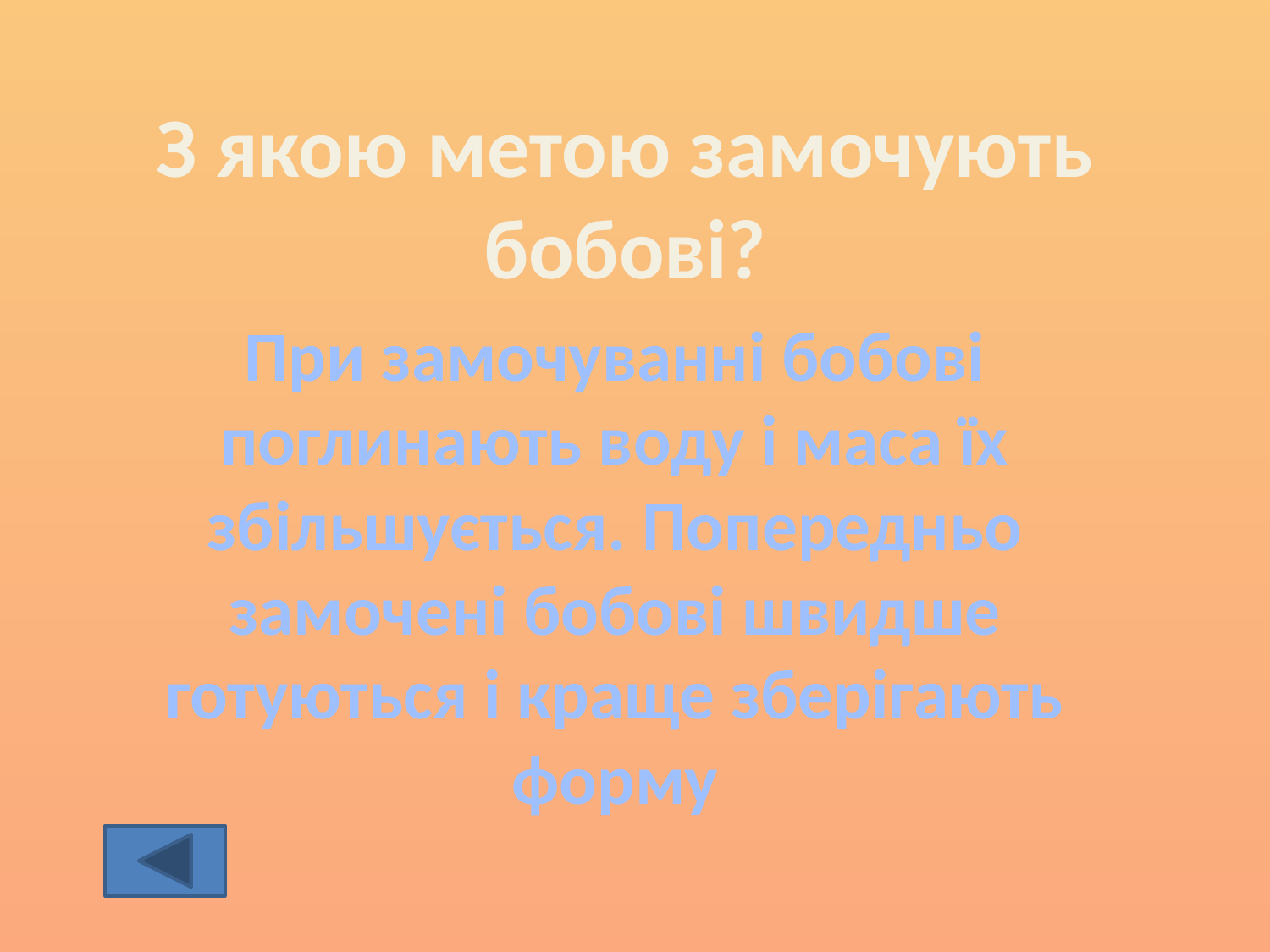

З якою метою замочують бобові?
При замочуванні бобові поглинають воду і маса їх збільшується. Попередньо замочені бобові швидше готуються і краще зберігають форму